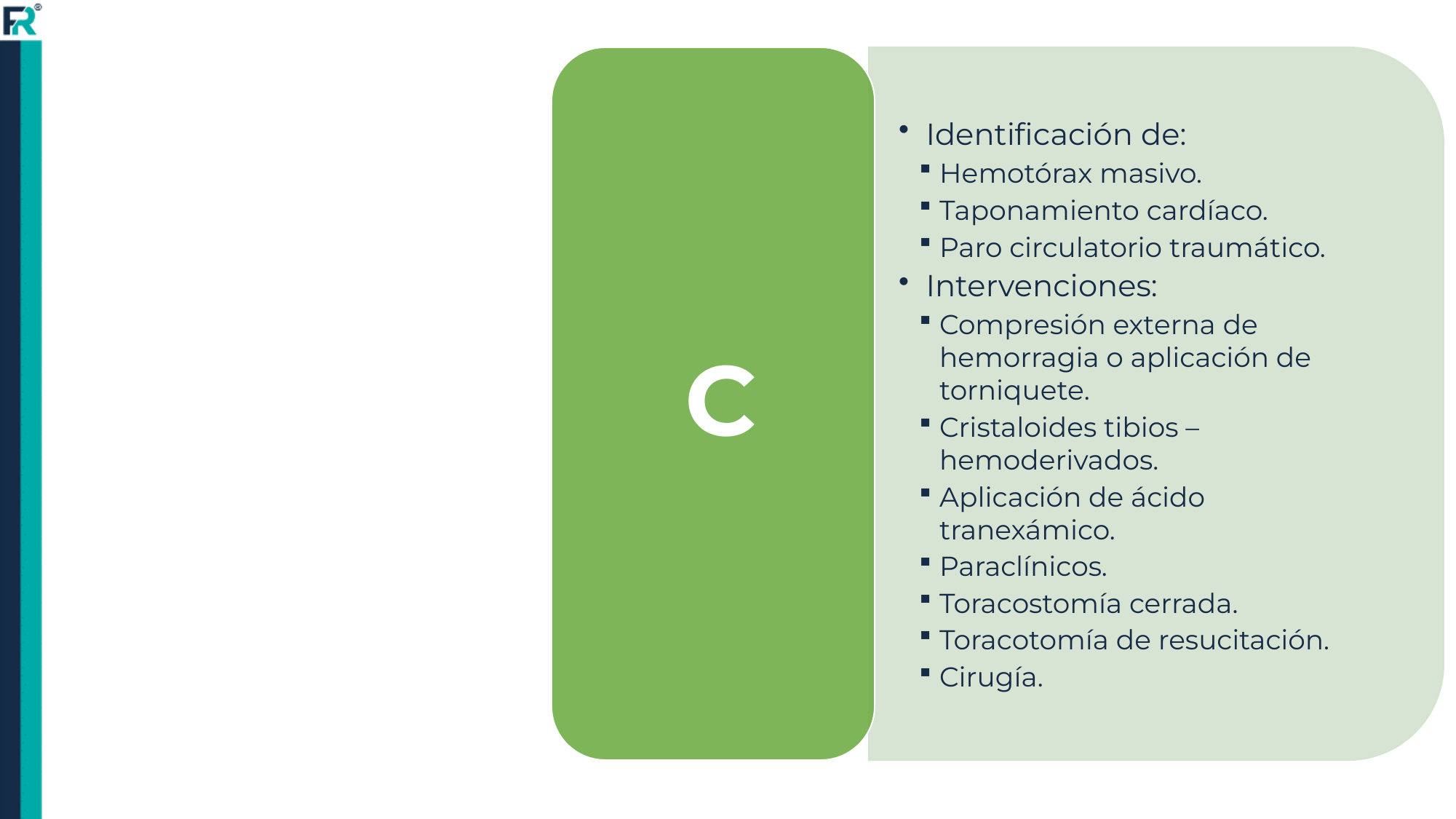

Identificación de:
Hemotórax masivo.
Taponamiento cardíaco.
Paro circulatorio traumático.
Intervenciones:
Compresión externa de hemorragia o aplicación de torniquete.
Cristaloides tibios – hemoderivados.
Aplicación de ácido tranexámico.
Paraclínicos.
Toracostomía cerrada.
Toracotomía de resucitación.
Cirugía.
C